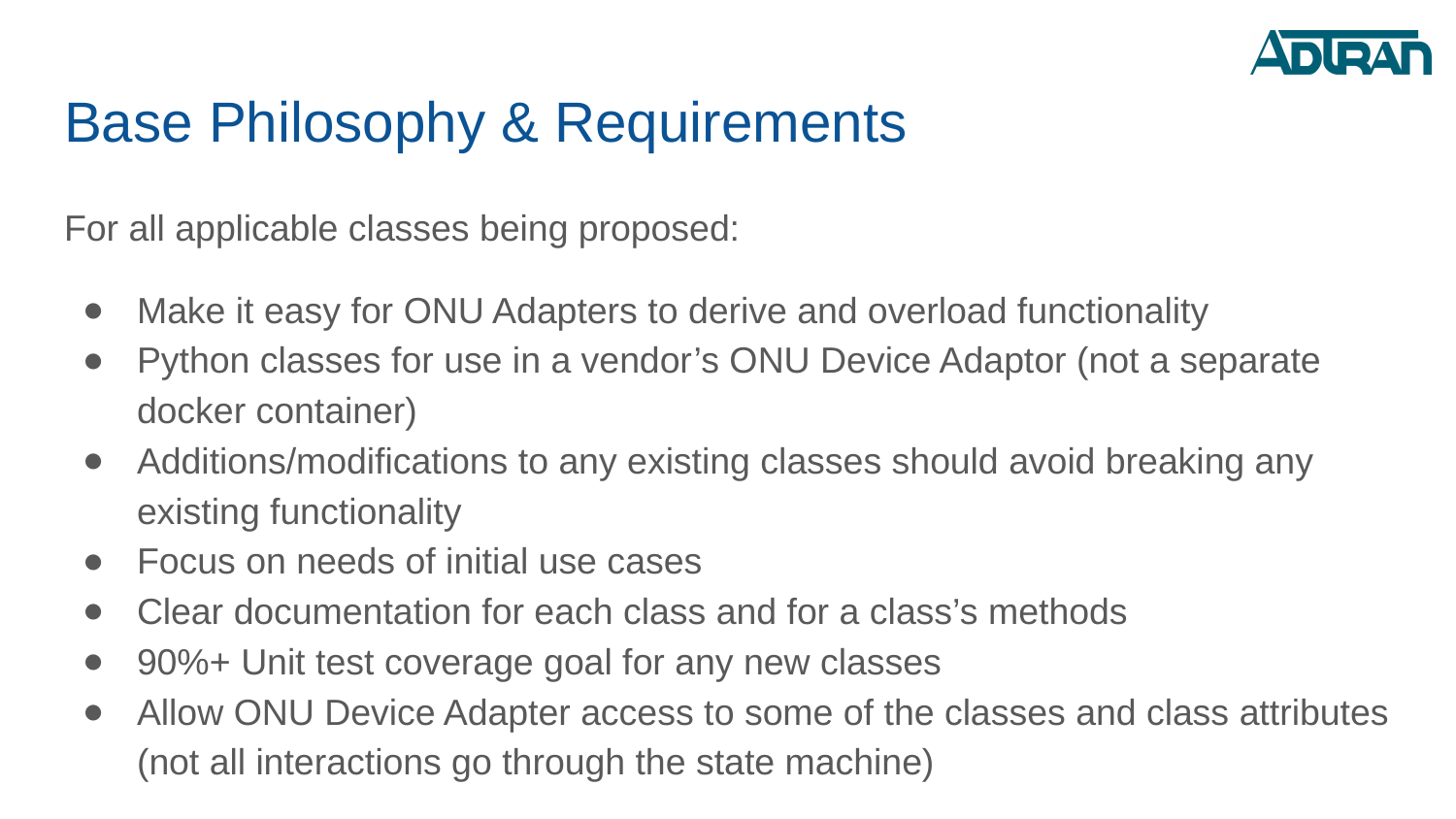

# Base Philosophy & Requirements
For all applicable classes being proposed:
Make it easy for ONU Adapters to derive and overload functionality
Python classes for use in a vendor’s ONU Device Adaptor (not a separate docker container)
Additions/modifications to any existing classes should avoid breaking any existing functionality
Focus on needs of initial use cases
Clear documentation for each class and for a class’s methods
90%+ Unit test coverage goal for any new classes
Allow ONU Device Adapter access to some of the classes and class attributes (not all interactions go through the state machine)